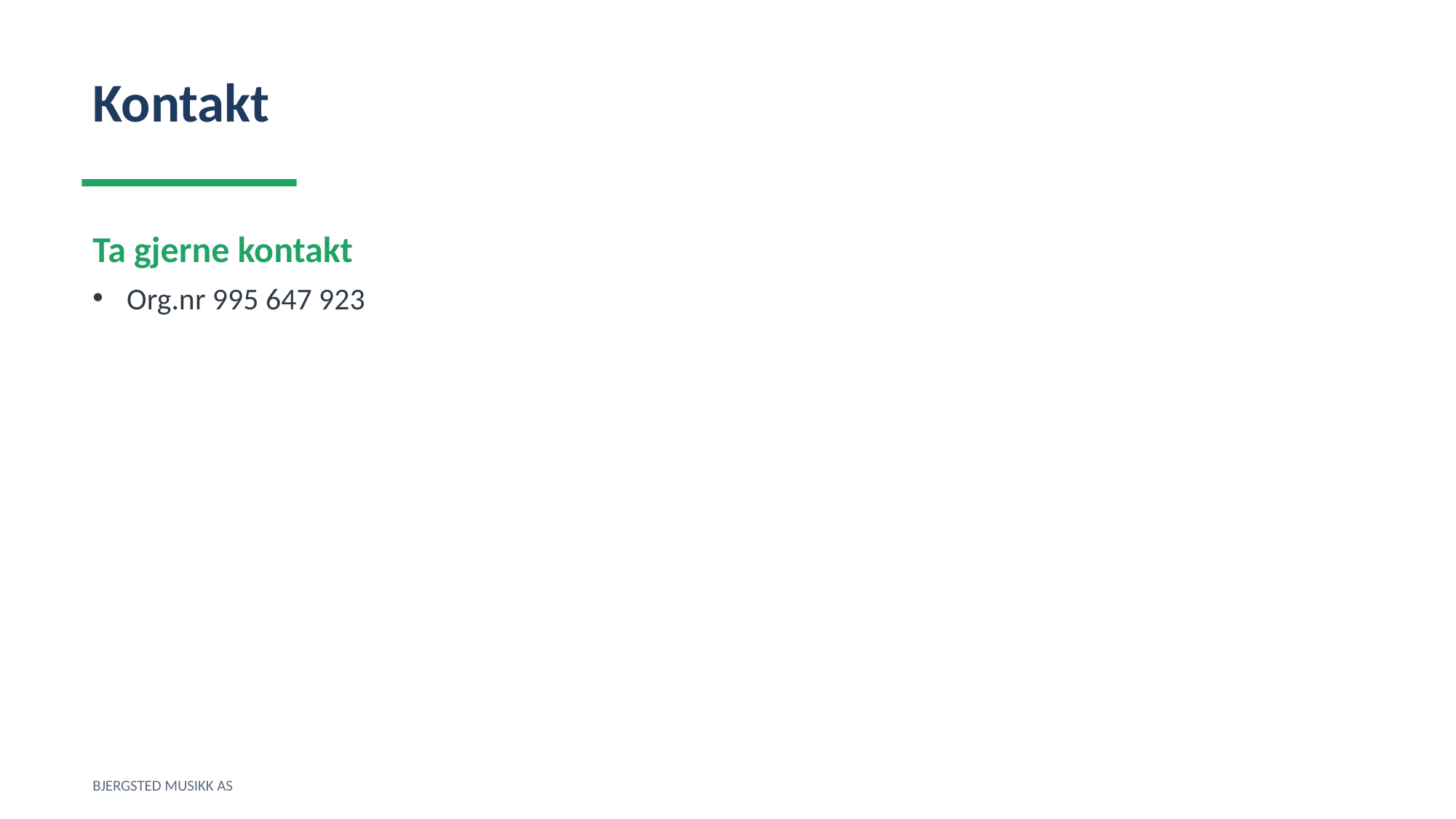

Kontakt

Ta gjerne kontakt
Org.nr 995 647 923
BJERGSTED MUSIKK AS